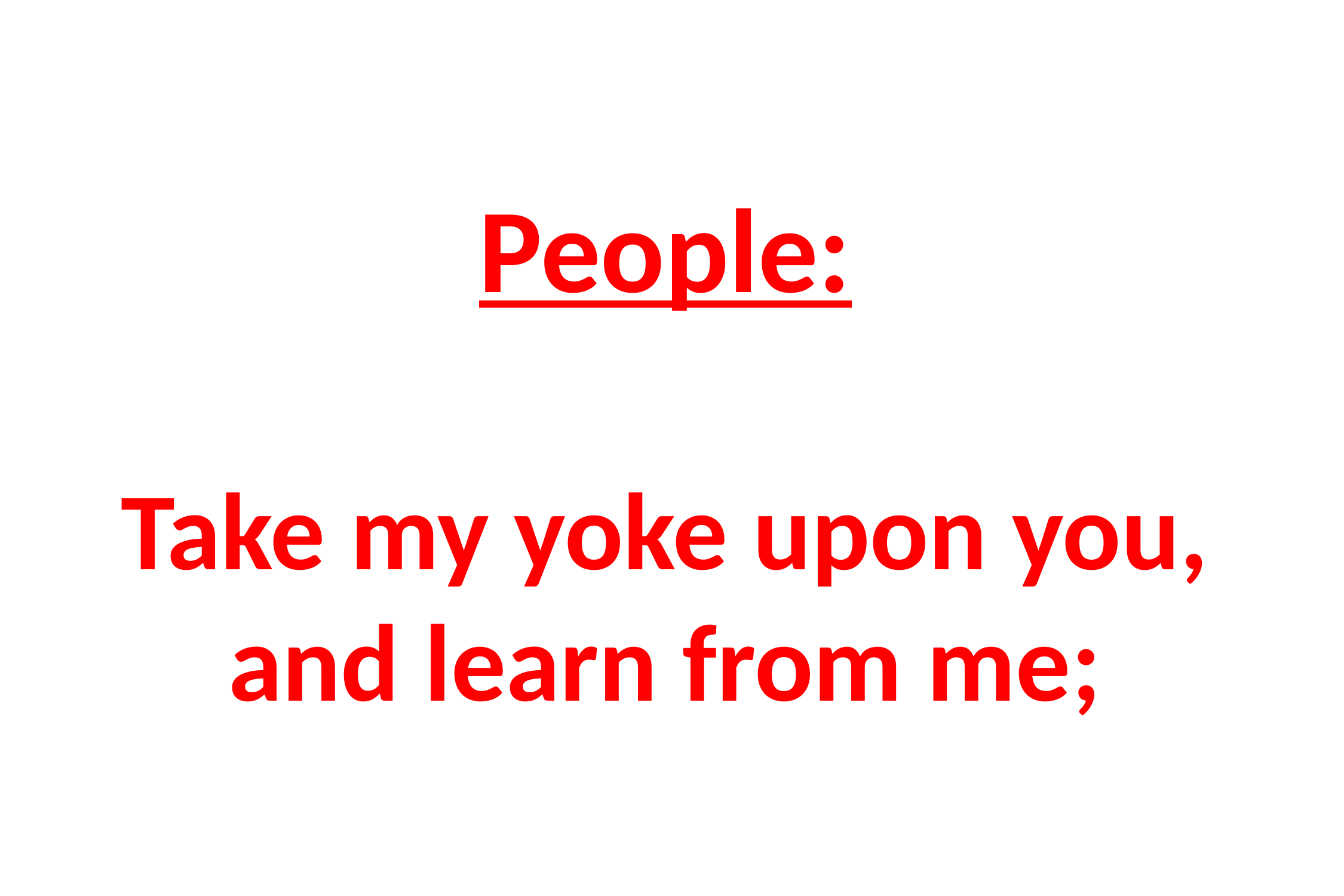

# People: Take my yoke upon you, and learn from me;